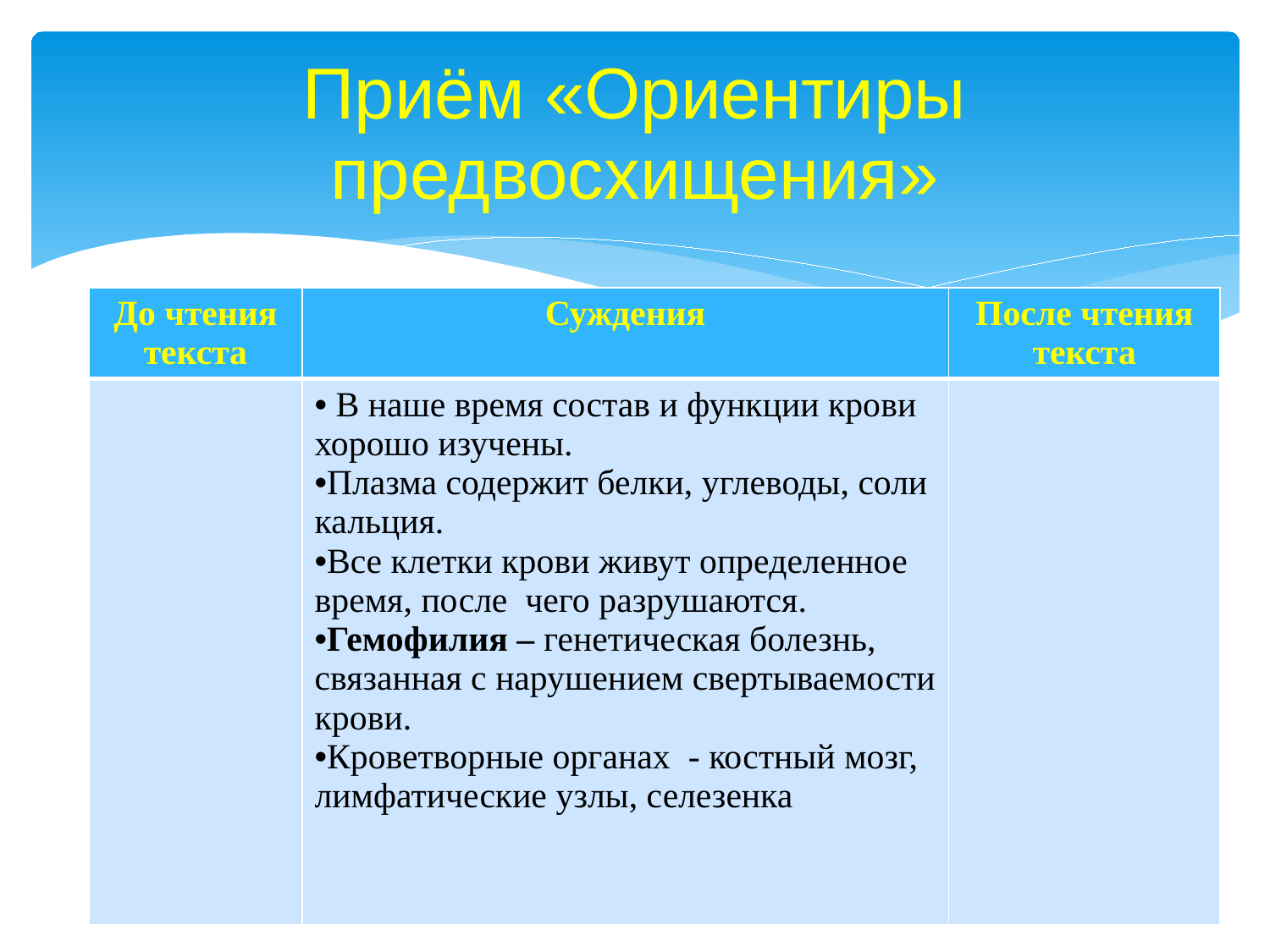

# Приём «Ориентиры предвосхищения»
| До чтения текста | Суждения | После чтения текста |
| --- | --- | --- |
|  | В наше время состав и функции крови хорошо изучены. Плазма содержит белки, углеводы, соли кальция. Все клетки крови живут определенное время, после чего разрушаются. Гемофилия – генетическая болезнь, связанная с нарушением свертываемости крови. Кроветворные органах - костный мозг, лимфатические узлы, селезенка |  |